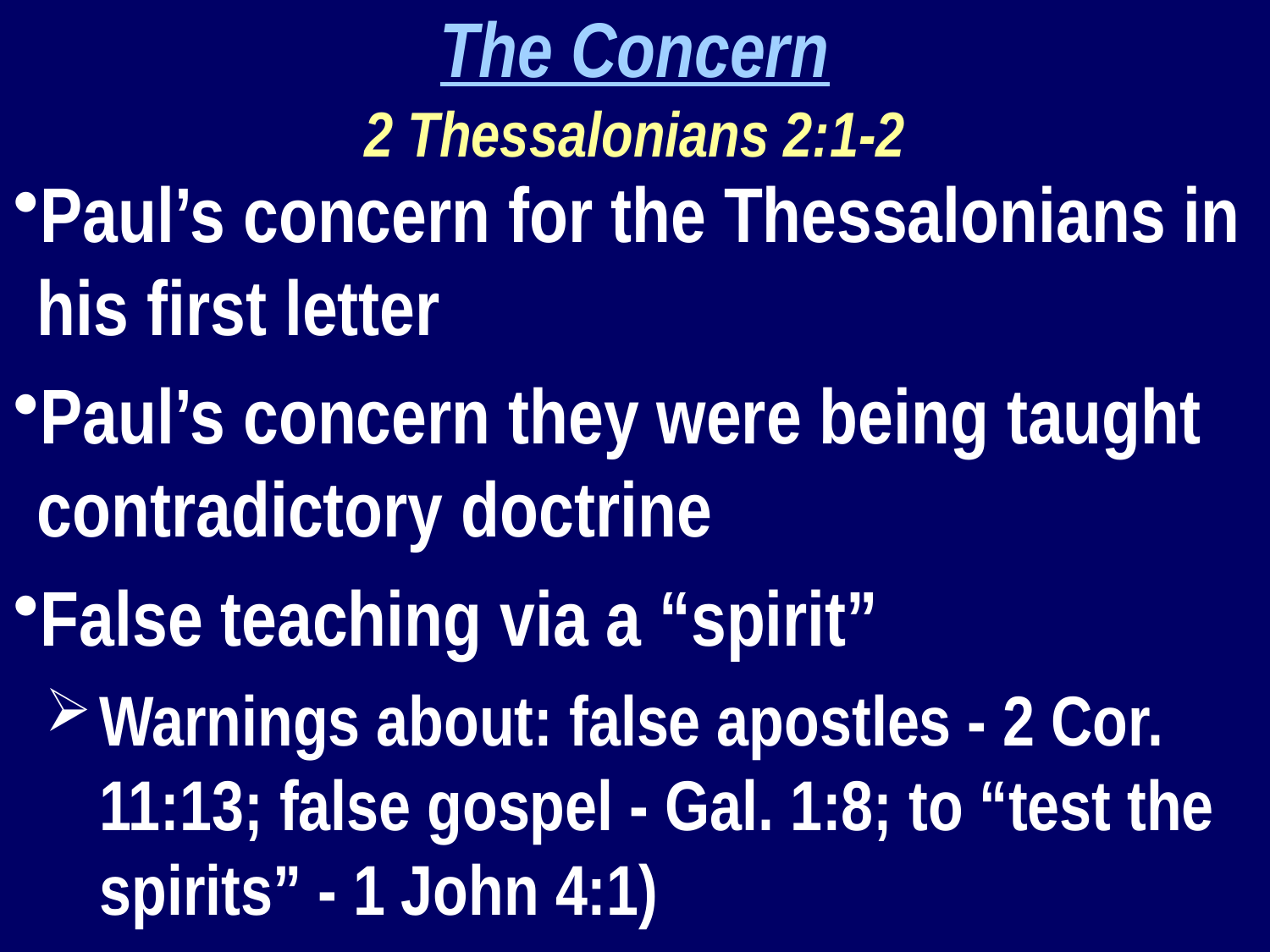

The Concern
2 Thessalonians 2:1-2
Paul’s concern for the Thessalonians in his first letter
Paul’s concern they were being taught contradictory doctrine
False teaching via a “spirit”
Warnings about: false apostles - 2 Cor. 11:13; false gospel - Gal. 1:8; to “test the spirits” - 1 John 4:1)